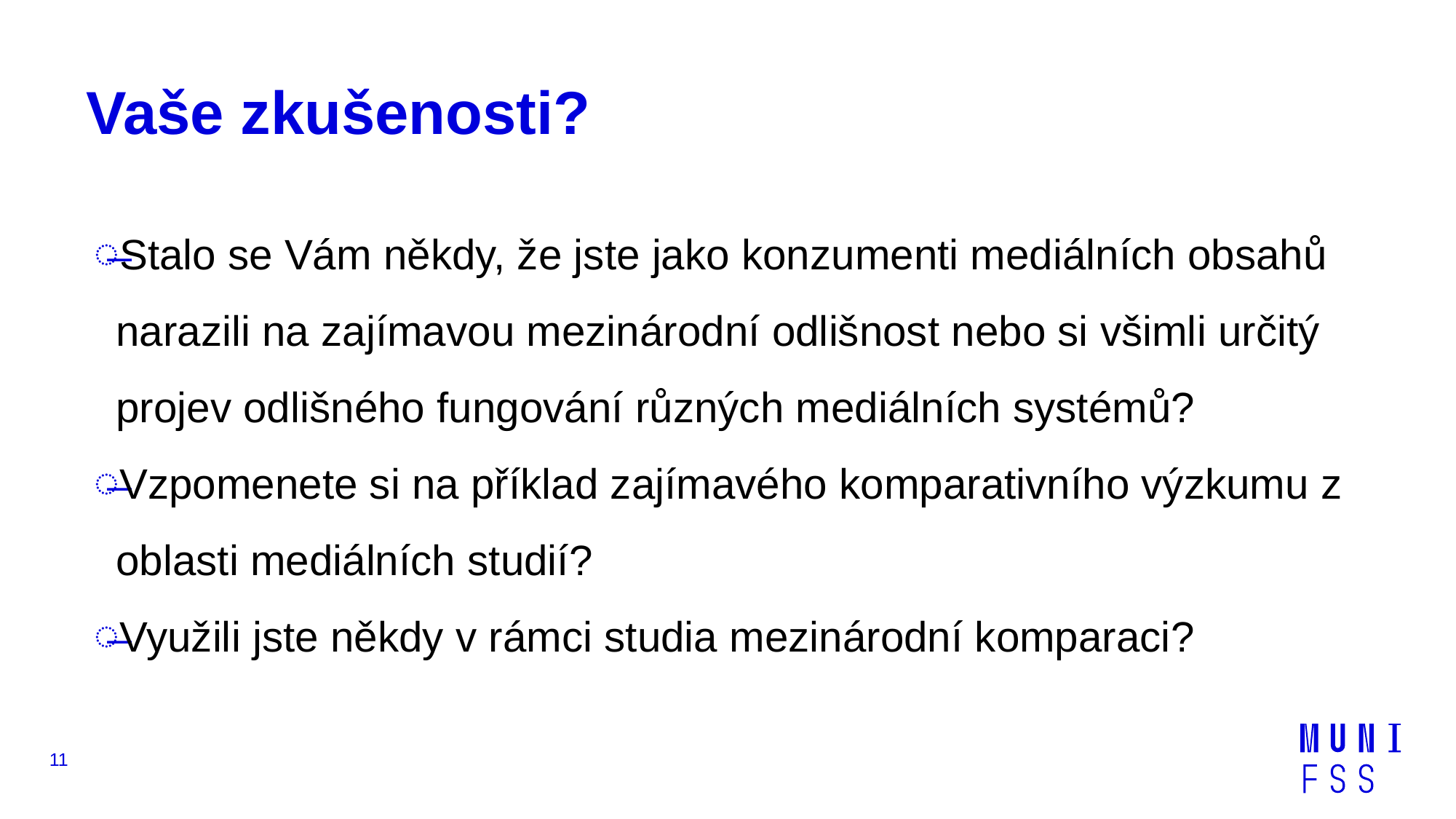

# Vaše zkušenosti?
Stalo se Vám někdy, že jste jako konzumenti mediálních obsahů narazili na zajímavou mezinárodní odlišnost nebo si všimli určitý projev odlišného fungování různých mediálních systémů?
Vzpomenete si na příklad zajímavého komparativního výzkumu z oblasti mediálních studií?
Využili jste někdy v rámci studia mezinárodní komparaci?
11